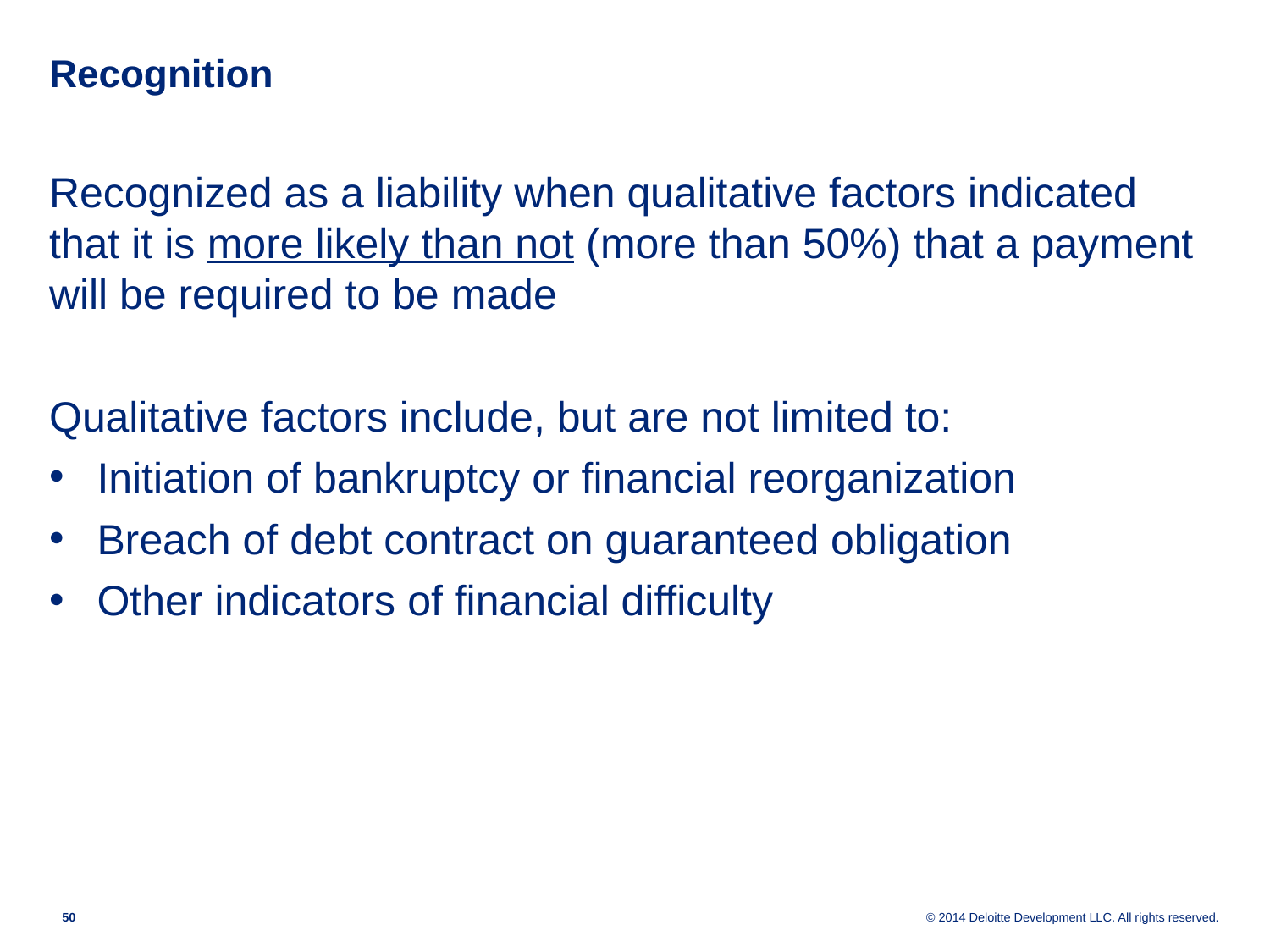

# Recognition
Recognized as a liability when qualitative factors indicated that it is more likely than not (more than 50%) that a payment will be required to be made

Qualitative factors include, but are not limited to:
Initiation of bankruptcy or financial reorganization
Breach of debt contract on guaranteed obligation
Other indicators of financial difficulty
50